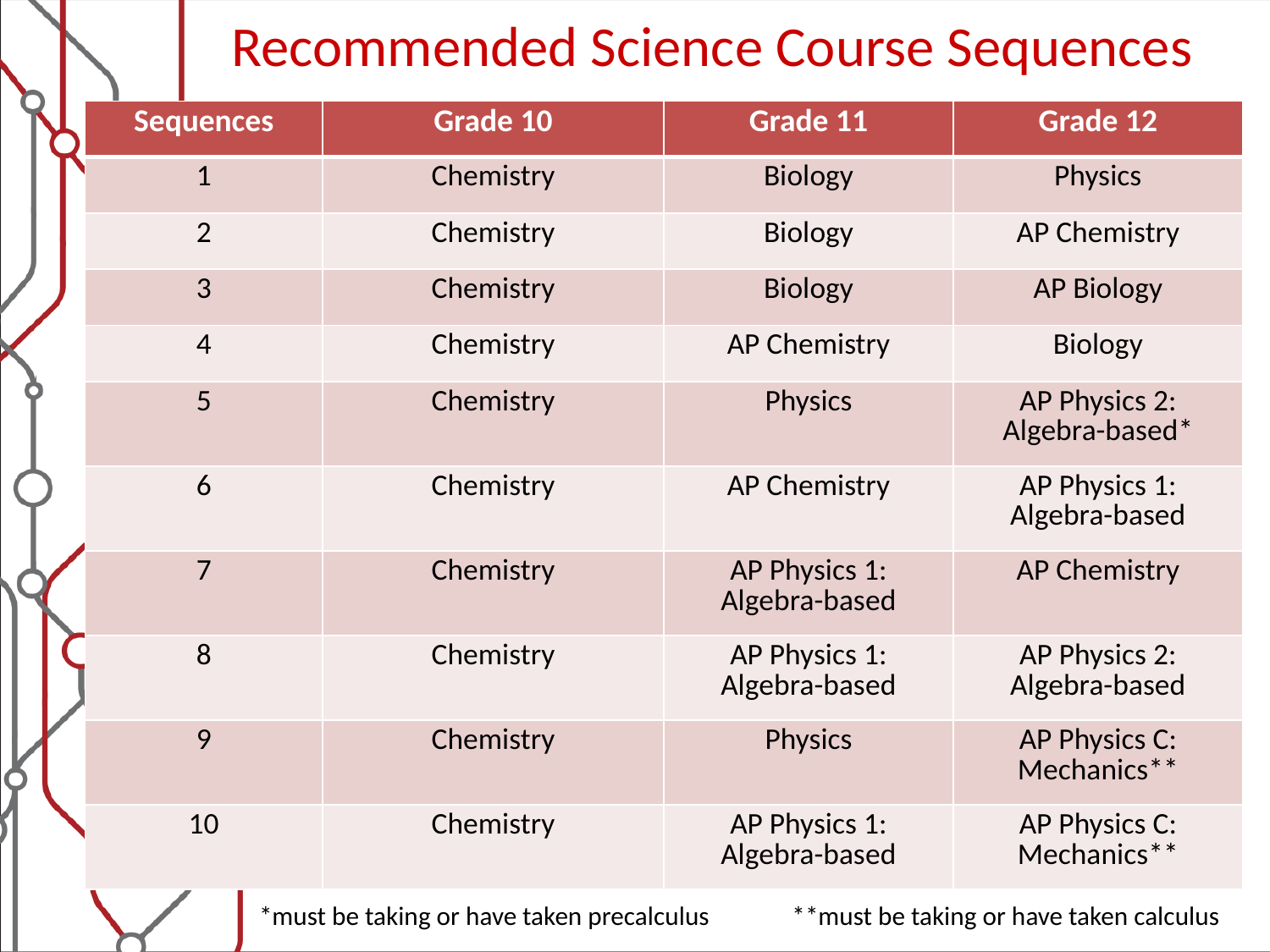

Recommended Science Course Sequences
| Sequences | Grade 10 | Grade 11 | Grade 12 |
| --- | --- | --- | --- |
| 1 | Chemistry | Biology | Physics |
| 2 | Chemistry | Biology | AP Chemistry |
| 3 | Chemistry | Biology | AP Biology |
| 4 | Chemistry | AP Chemistry | Biology |
| 5 | Chemistry | Physics | AP Physics 2: Algebra-based\* |
| 6 | Chemistry | AP Chemistry | AP Physics 1: Algebra-based |
| 7 | Chemistry | AP Physics 1: Algebra-based | AP Chemistry |
| 8 | Chemistry | AP Physics 1: Algebra-based | AP Physics 2: Algebra-based |
| 9 | Chemistry | Physics | AP Physics C: Mechanics\*\* |
| 10 | Chemistry | AP Physics 1: Algebra-based | AP Physics C: Mechanics\*\* |
*must be taking or have taken precalculus              **must be taking or have taken calculus